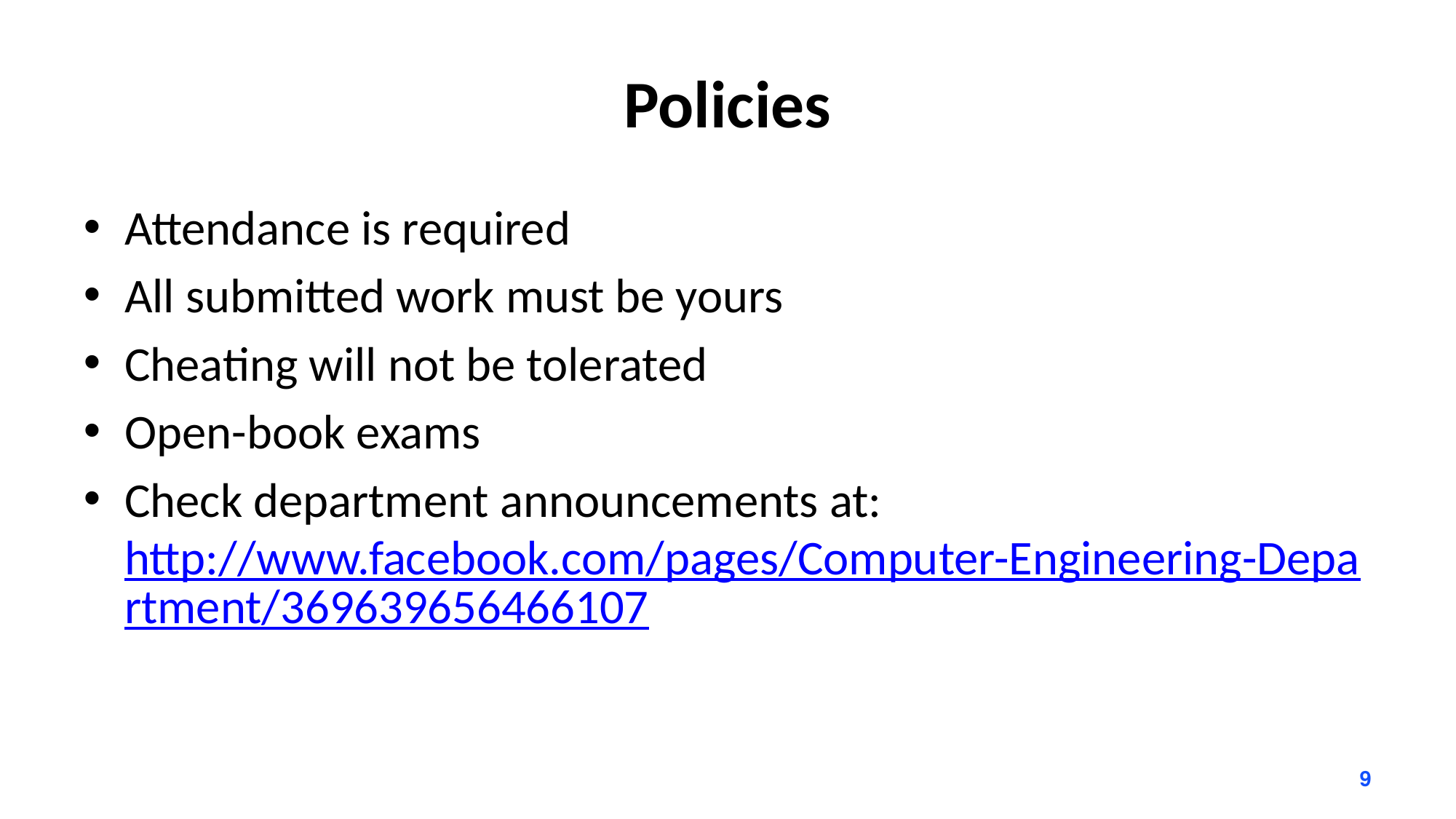

# Policies
Attendance is required
All submitted work must be yours
Cheating will not be tolerated
Open-book exams
Check department announcements at: http://www.facebook.com/pages/Computer-Engineering-Department/369639656466107
9